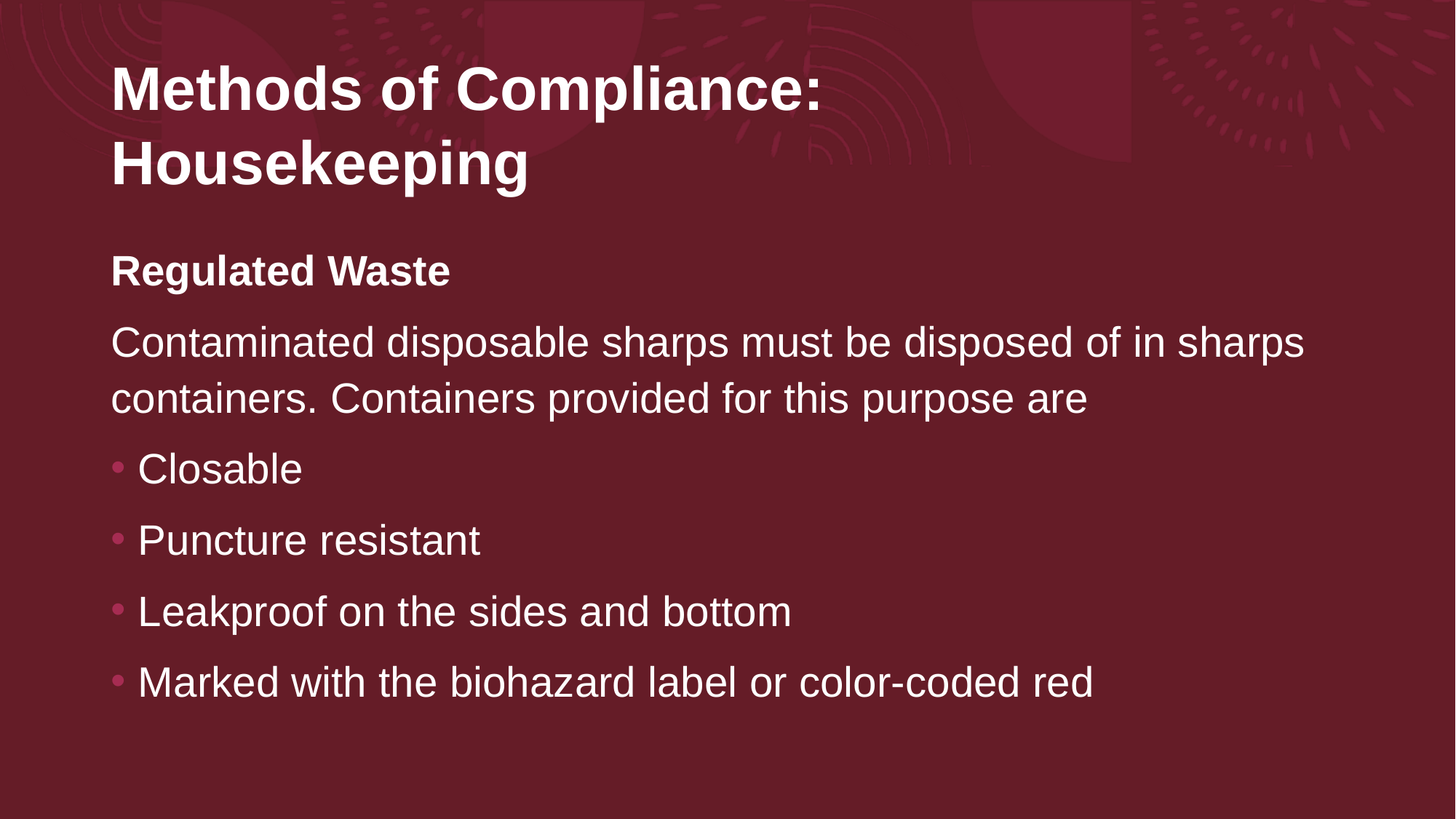

# Methods of Compliance: Housekeeping
Regulated Waste
Contaminated disposable sharps must be disposed of in sharps containers. Containers provided for this purpose are
Closable
Puncture resistant
Leakproof on the sides and bottom
Marked with the biohazard label or color-coded red